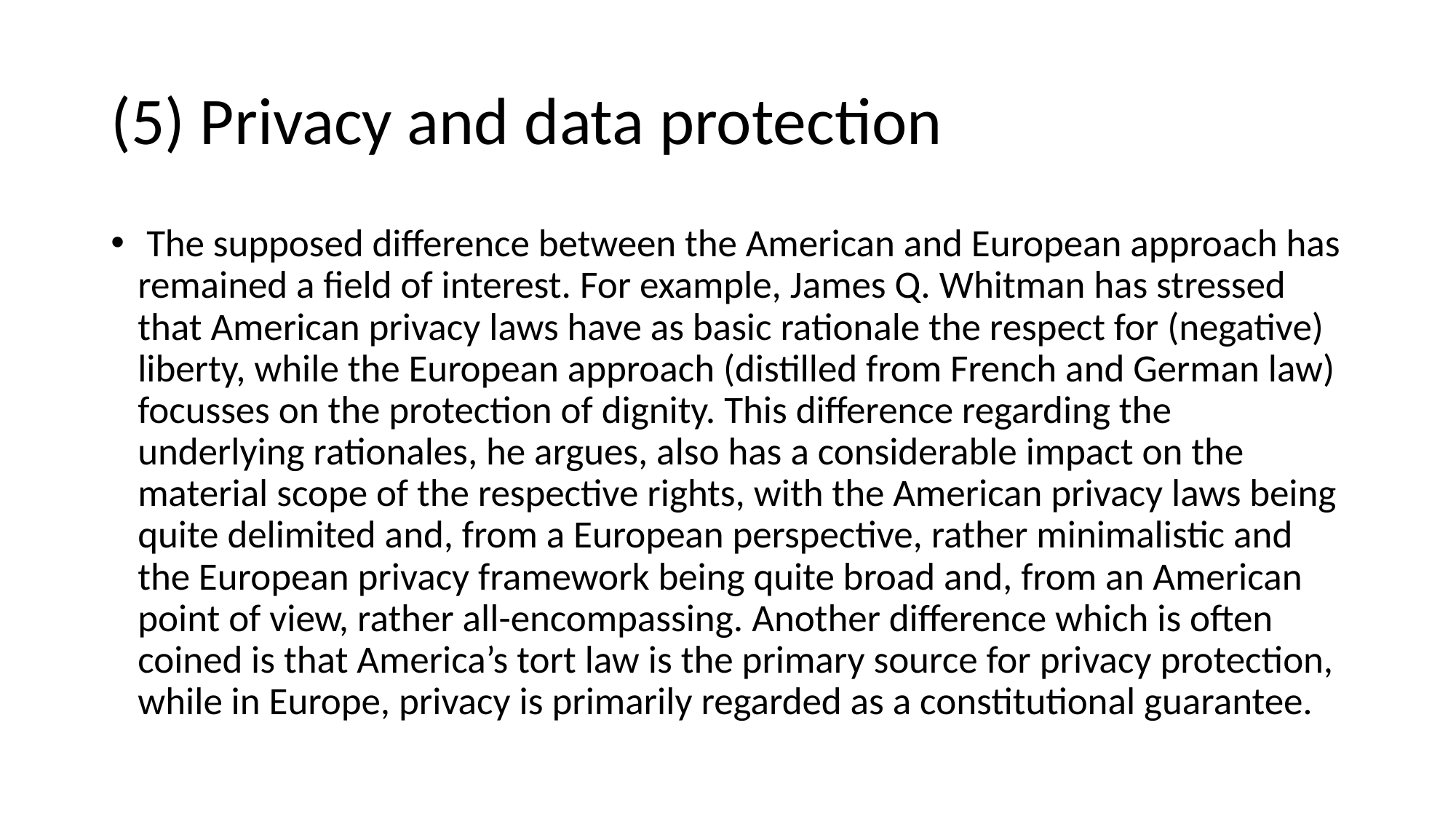

# (5) Privacy and data protection
 The supposed difference between the American and European approach has remained a field of interest. For example, James Q. Whitman has stressed that American privacy laws have as basic rationale the respect for (negative) liberty, while the European approach (distilled from French and German law) focusses on the protection of dignity. This difference regarding the underlying rationales, he argues, also has a considerable impact on the material scope of the respective rights, with the American privacy laws being quite delimited and, from a European perspective, rather minimalistic and the European privacy framework being quite broad and, from an American point of view, rather all-encompassing. Another difference which is often coined is that America’s tort law is the primary source for privacy protection, while in Europe, privacy is primarily regarded as a constitutional guarantee.